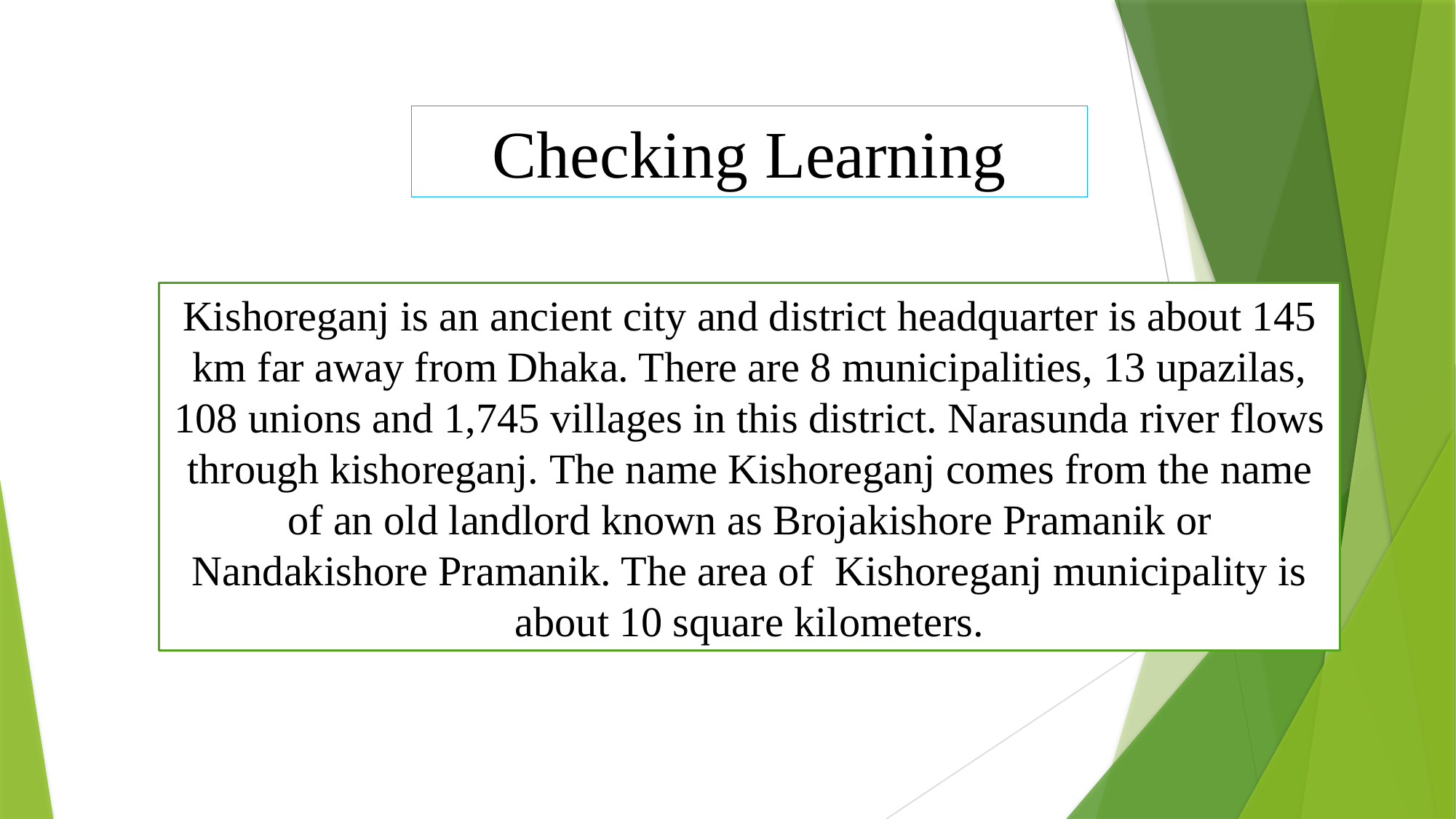

Checking Learning
Kishoreganj is an ancient city and district headquarter is about 145 km far away from Dhaka. There are 8 municipalities, 13 upazilas, 108 unions and 1,745 villages in this district. Narasunda river flows through kishoreganj. The name Kishoreganj comes from the name of an old landlord known as Brojakishore Pramanik or Nandakishore Pramanik. The area of  Kishoreganj municipality is about 10 square kilometers.